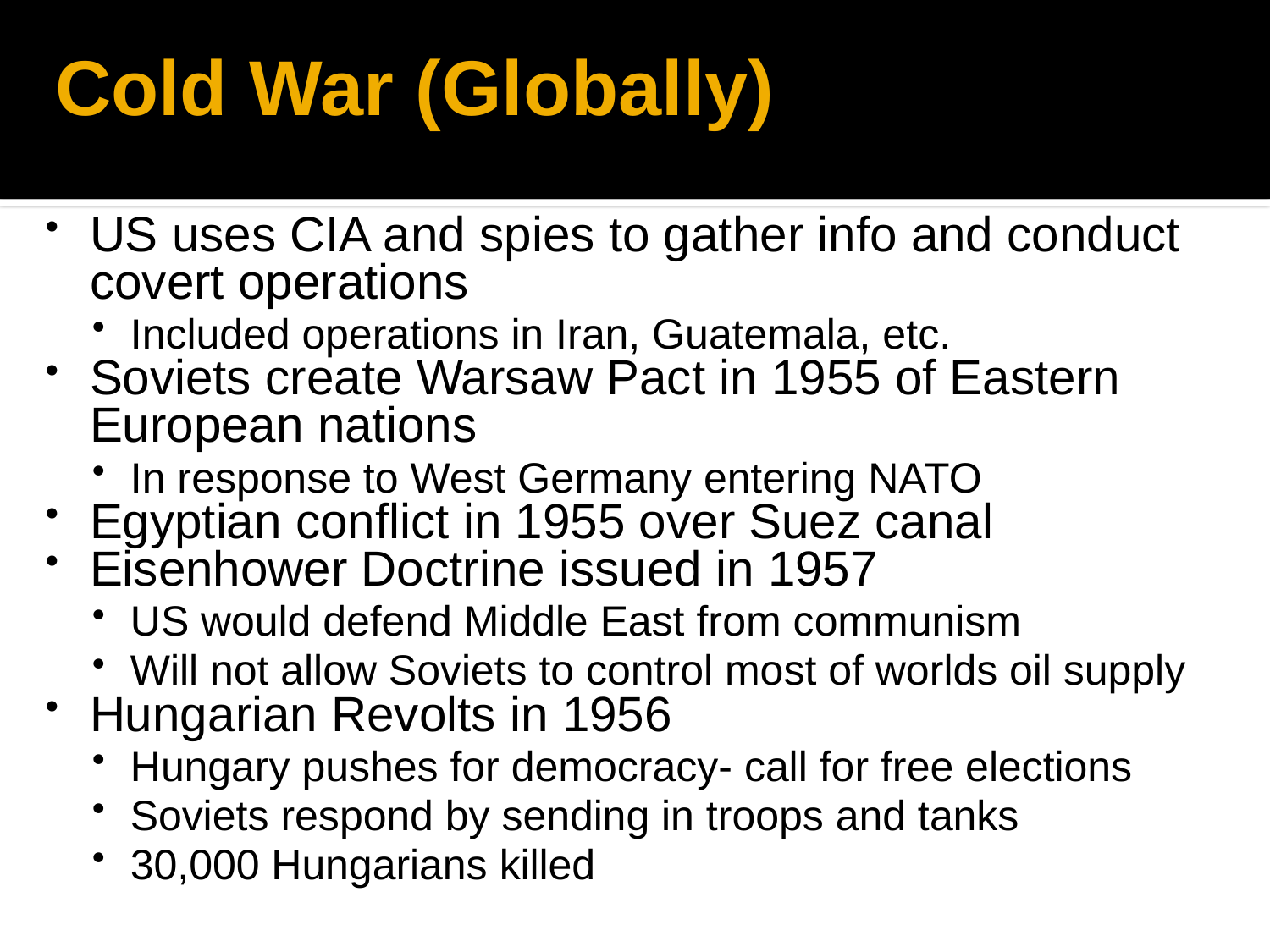

# Cold War (Globally)
US uses CIA and spies to gather info and conduct covert operations
Included operations in Iran, Guatemala, etc.
Soviets create Warsaw Pact in 1955 of Eastern European nations
In response to West Germany entering NATO
Egyptian conflict in 1955 over Suez canal
Eisenhower Doctrine issued in 1957
US would defend Middle East from communism
Will not allow Soviets to control most of worlds oil supply
Hungarian Revolts in 1956
Hungary pushes for democracy- call for free elections
Soviets respond by sending in troops and tanks
30,000 Hungarians killed